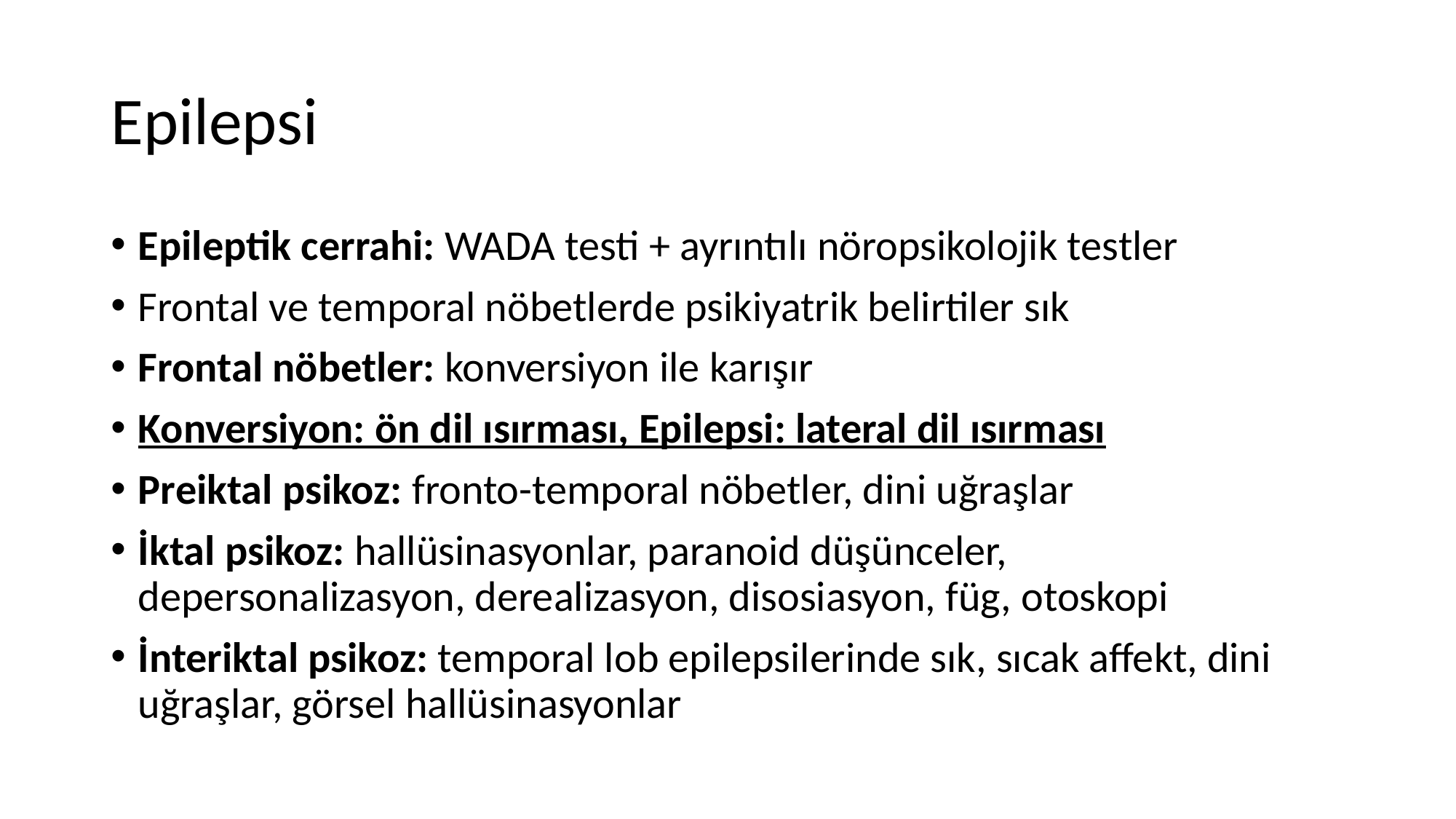

# Epilepsi
Epileptik cerrahi: WADA testi + ayrıntılı nöropsikolojik testler
Frontal ve temporal nöbetlerde psikiyatrik belirtiler sık
Frontal nöbetler: konversiyon ile karışır
Konversiyon: ön dil ısırması, Epilepsi: lateral dil ısırması
Preiktal psikoz: fronto-temporal nöbetler, dini uğraşlar
İktal psikoz: hallüsinasyonlar, paranoid düşünceler, depersonalizasyon, derealizasyon, disosiasyon, füg, otoskopi
İnteriktal psikoz: temporal lob epilepsilerinde sık, sıcak affekt, dini uğraşlar, görsel hallüsinasyonlar